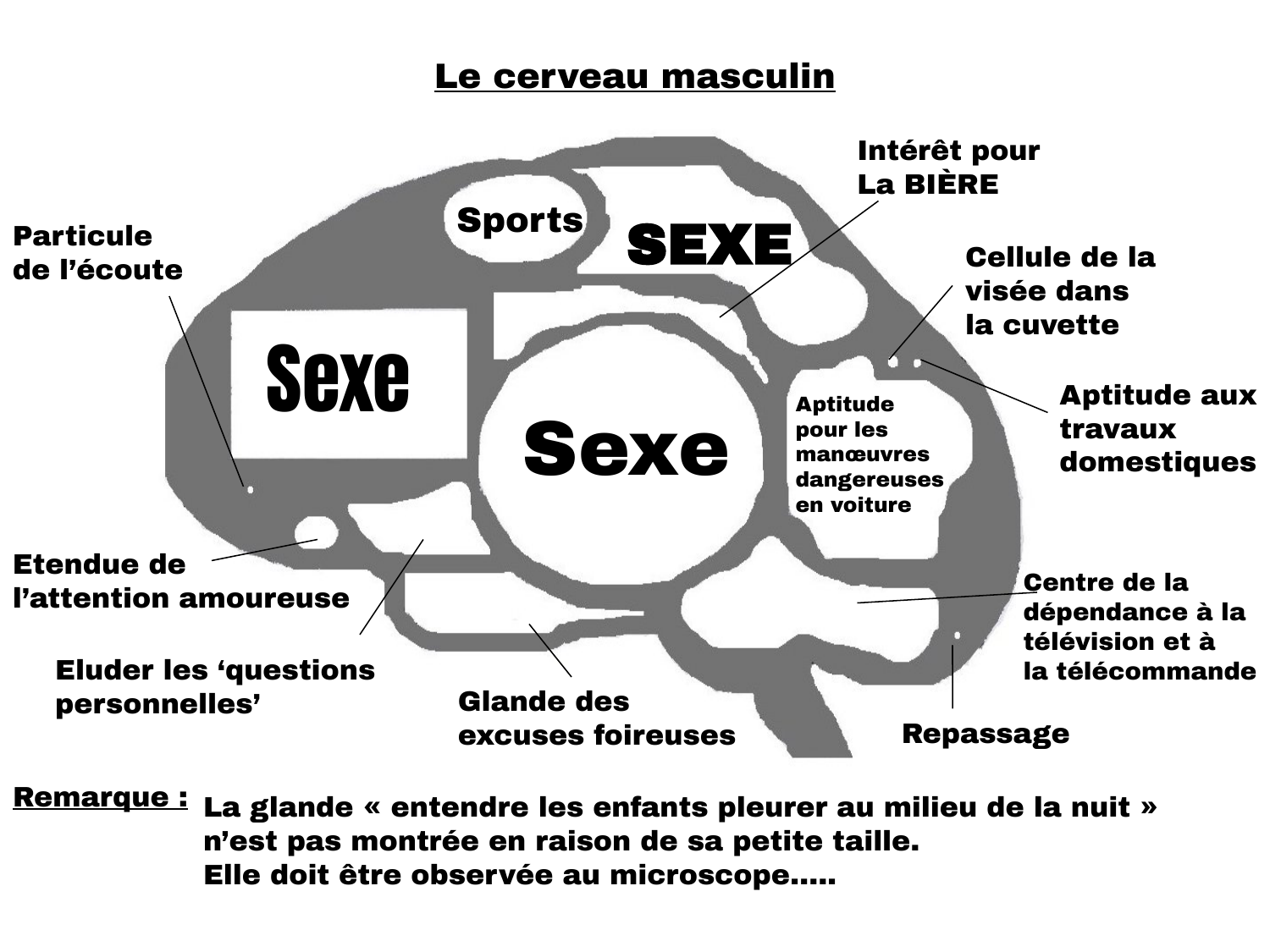

# Le cerveau masculin

Intérêt pour
La BIÈRE
Sports

SEXE

Particule
de l’écoute
Cellule de la
visée dans
la cuvette

Sexe

Aptitude aux
travaux
domestiques
Aptitude
pour les
manœuvres
dangereuses
en voiture
Sexe
Etendue de
l’attention amoureuse

Centre de la
dépendance à la
télévision et à
la télécommande

Eluder les ‘questions
personnelles’

Glande des
excuses foireuses
Repassage
Remarque :
La glande « entendre les enfants pleurer au milieu de la nuit »
n’est pas montrée en raison de sa petite taille.
Elle doit être observée au microscope…..